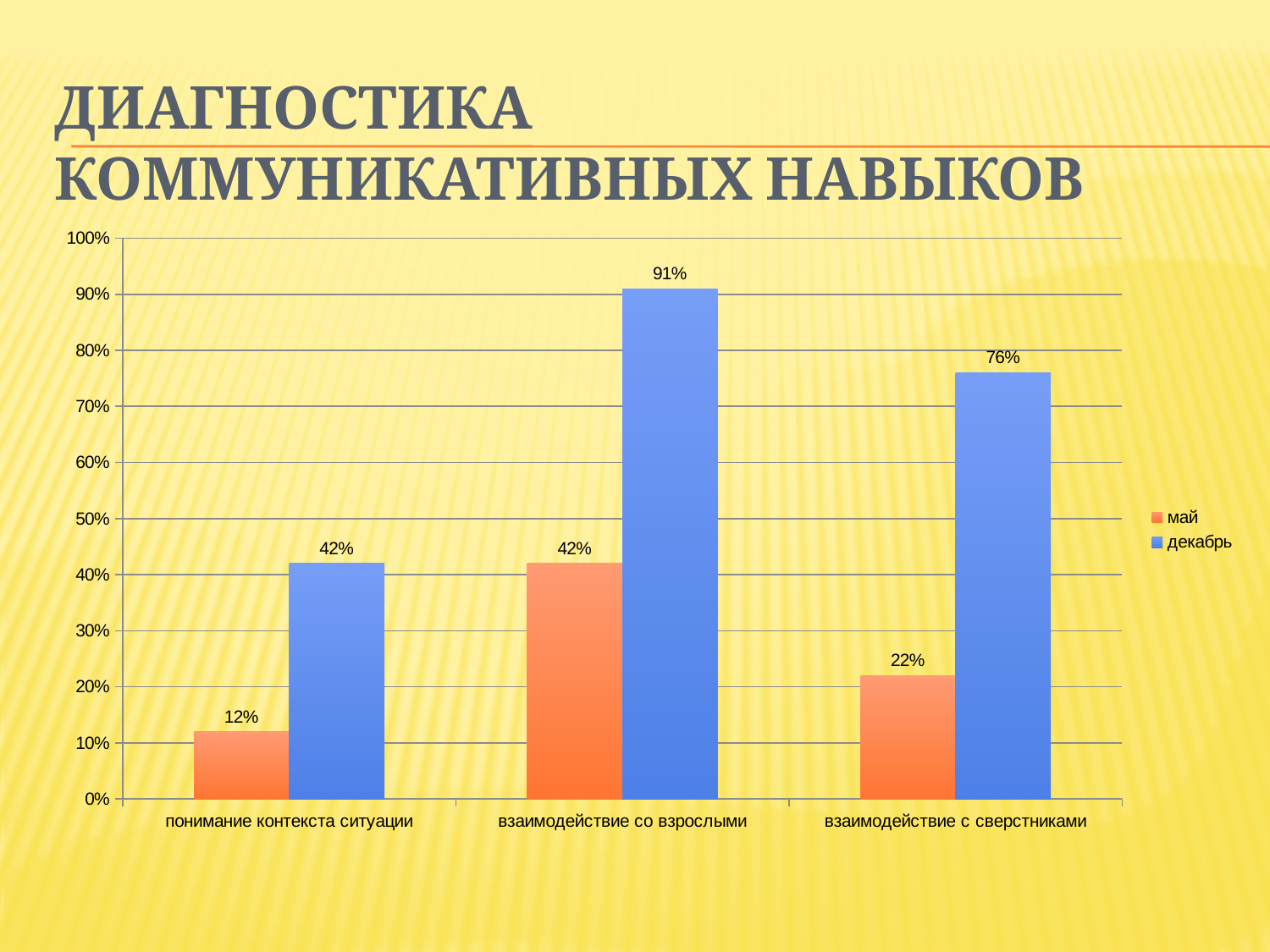

# диагностикА коммуникативных навыков

### Chart

| Category | май | декабрь |
|---|---|---|
| понимание контекста ситуации | 0.12000000000000002 | 0.4200000000000003 |
| взаимодействие со взрослыми | 0.4200000000000003 | 0.91 |
| взаимодействие с сверстниками | 0.22000000000000014 | 0.7600000000000009 |